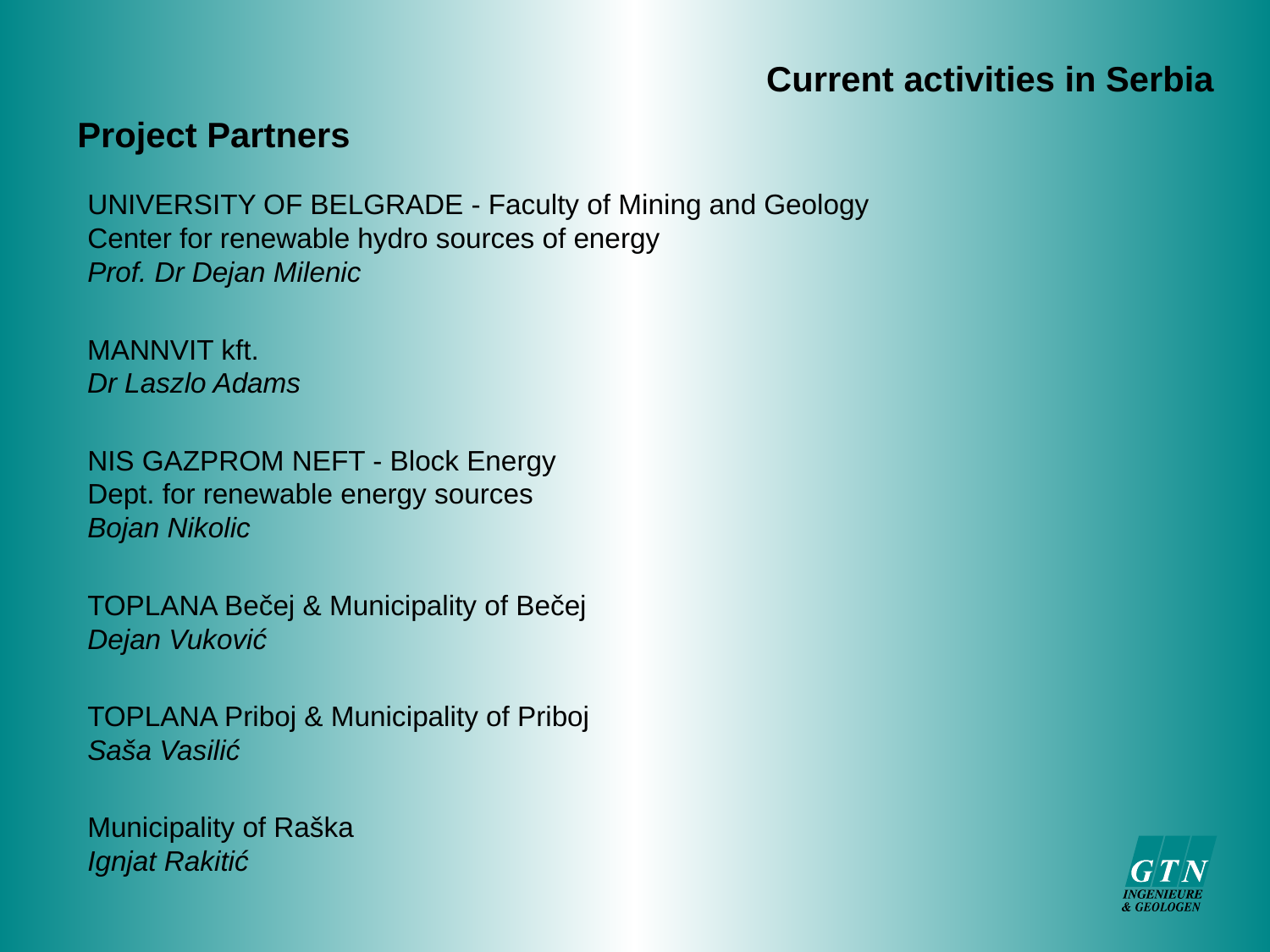

Current activities in Serbia
Project Partners

UNIVERSITY OF BELGRADE - Faculty of Mining and Geology
Center for renewable hydro sources of energy
Prof. Dr Dejan Milenic
MANNVIT kft.
Dr Laszlo Adams
NIS GAZPROM NEFT - Block Energy
Dept. for renewable energy sources
Bojan Nikolic
TOPLANA Bečej & Municipality of Bečej
Dejan Vuković
TOPLANA Priboj & Municipality of Priboj
Saša Vasilić
Municipality of Raška
Ignjat Rakitić